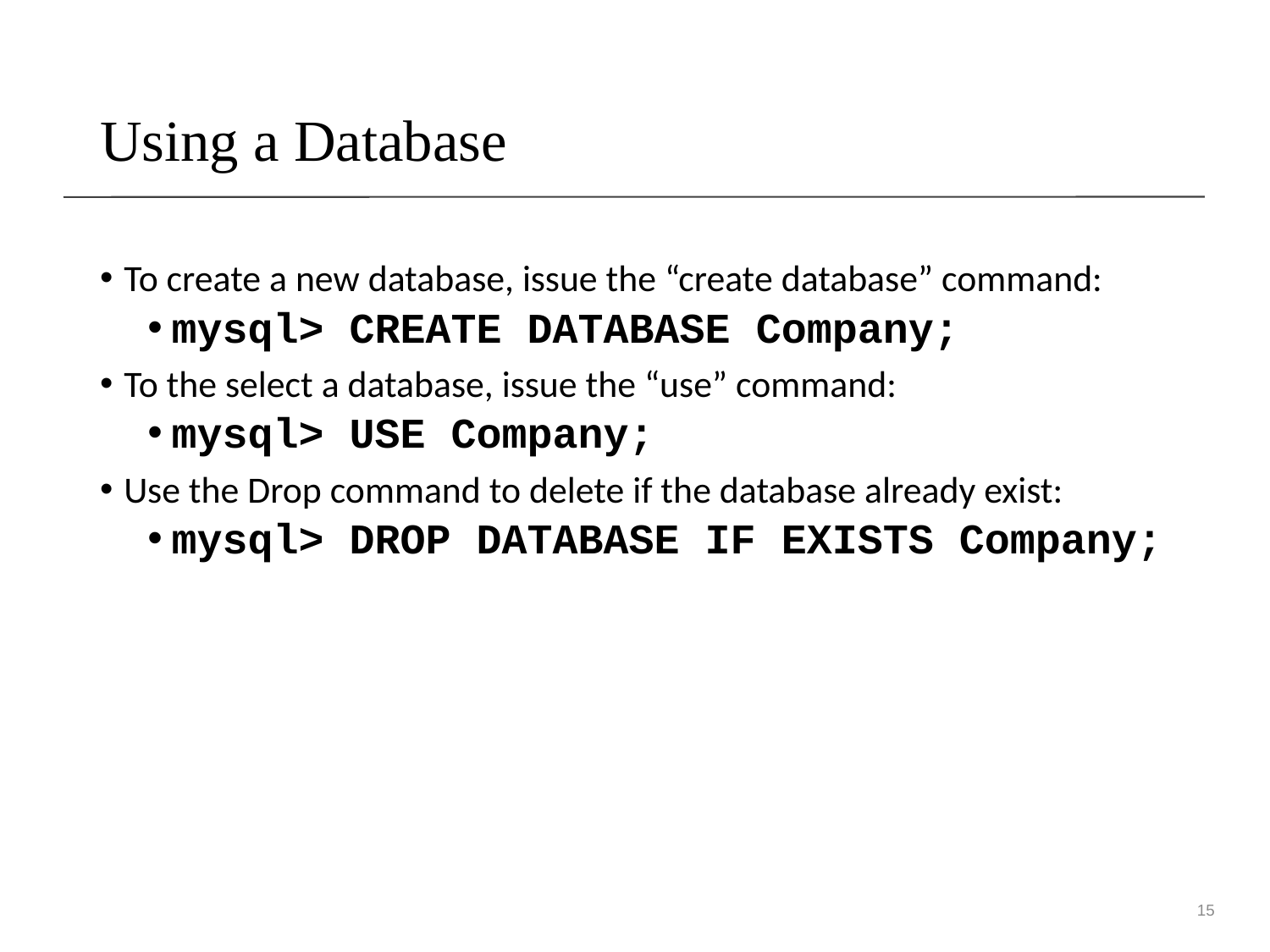

# Using a Database
To create a new database, issue the “create database” command:
mysql> CREATE DATABASE Company;
To the select a database, issue the “use” command:
mysql> USE Company;
Use the Drop command to delete if the database already exist:
mysql> DROP DATABASE IF EXISTS Company;

15